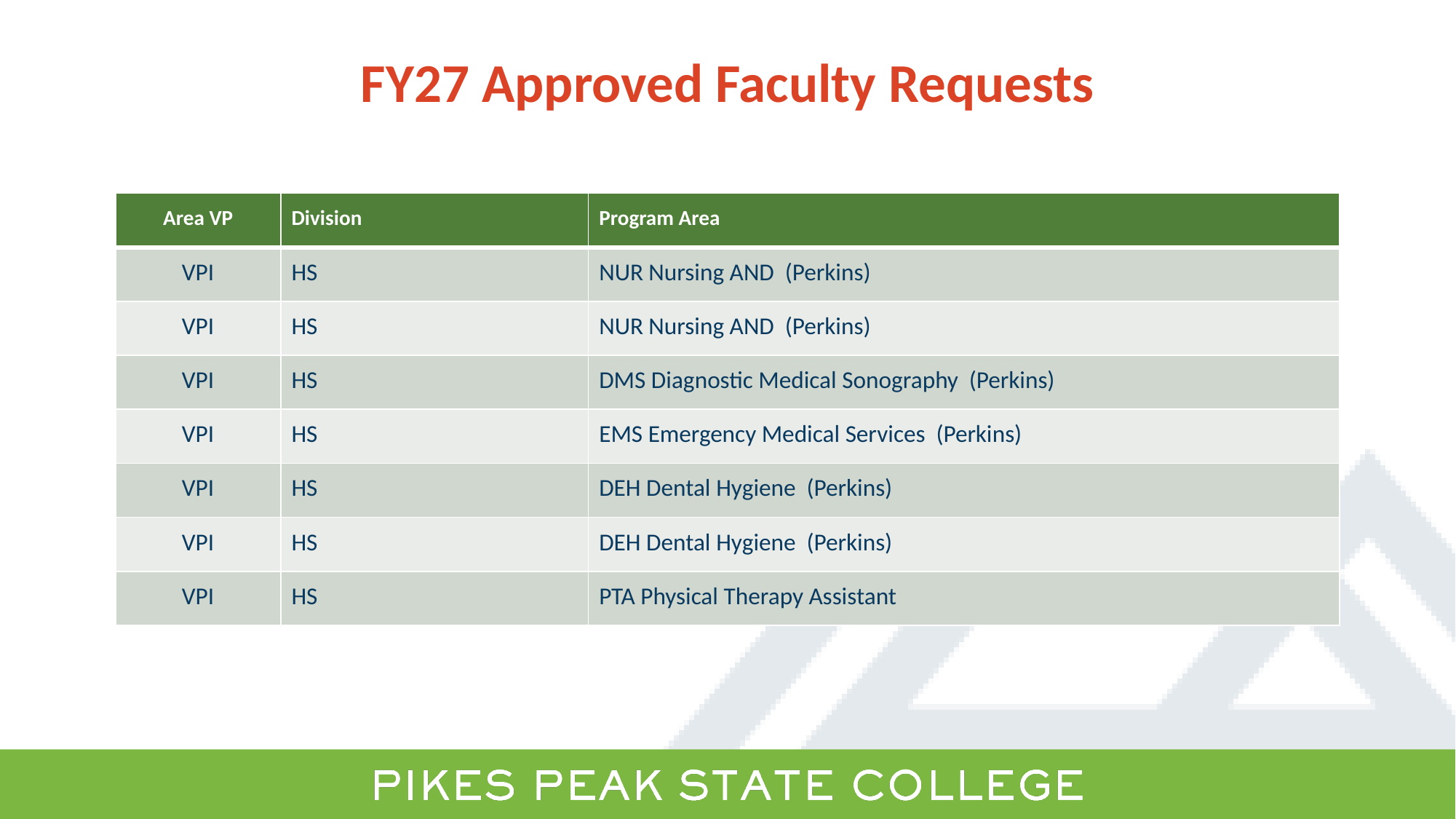

# FY27 Approved Faculty Requests
| Area VP | Division | Program Area |
| --- | --- | --- |
| VPI | HS | NUR Nursing AND (Perkins) |
| VPI | HS | NUR Nursing AND (Perkins) |
| VPI | HS | DMS Diagnostic Medical Sonography (Perkins) |
| VPI | HS | EMS Emergency Medical Services (Perkins) |
| VPI | HS | DEH Dental Hygiene (Perkins) |
| VPI | HS | DEH Dental Hygiene (Perkins) |
| VPI | HS | PTA Physical Therapy Assistant |